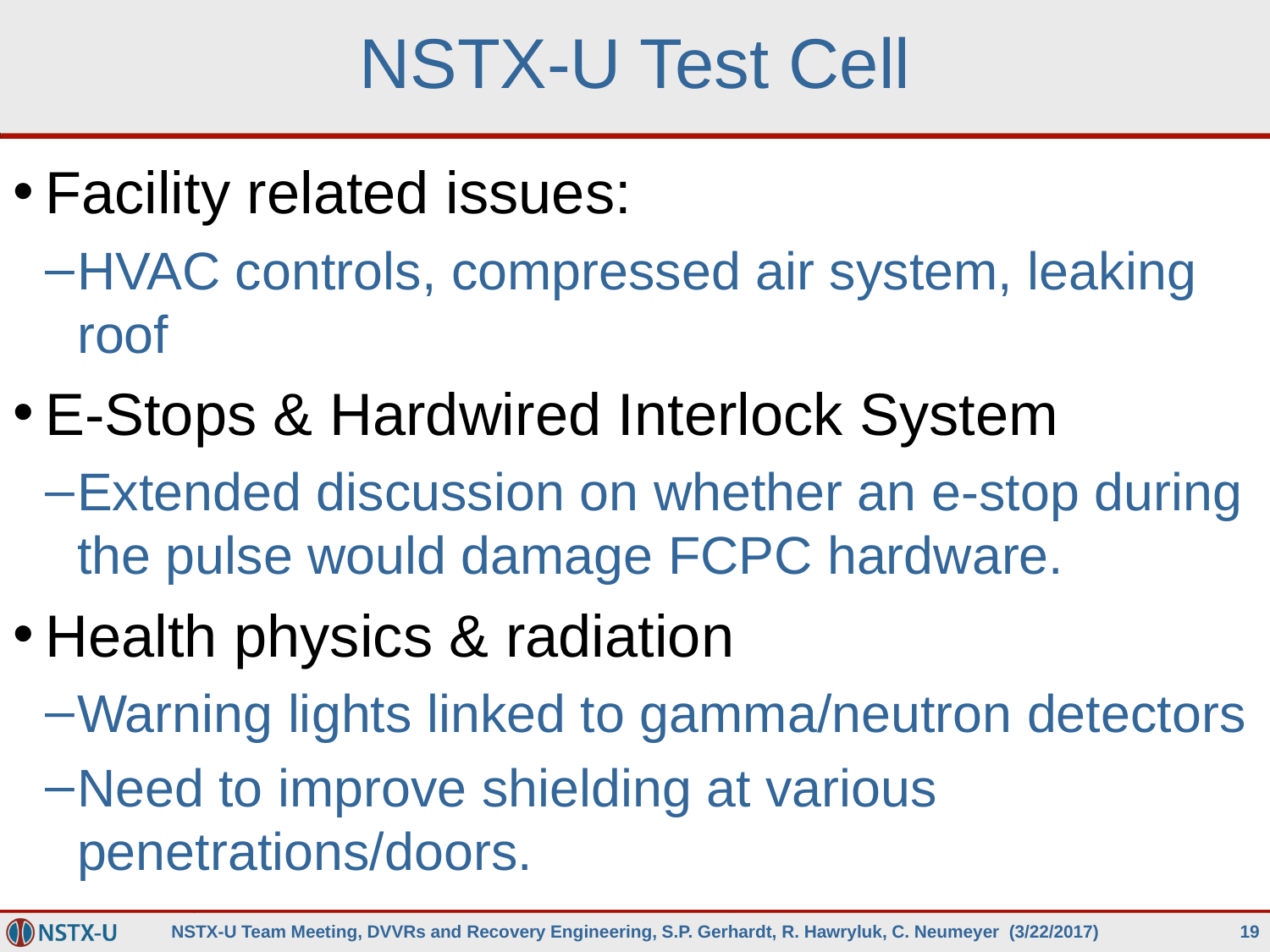

# NSTX-U Test Cell
Facility related issues:
HVAC controls, compressed air system, leaking roof
E-Stops & Hardwired Interlock System
Extended discussion on whether an e-stop during the pulse would damage FCPC hardware.
Health physics & radiation
Warning lights linked to gamma/neutron detectors
Need to improve shielding at various penetrations/doors.